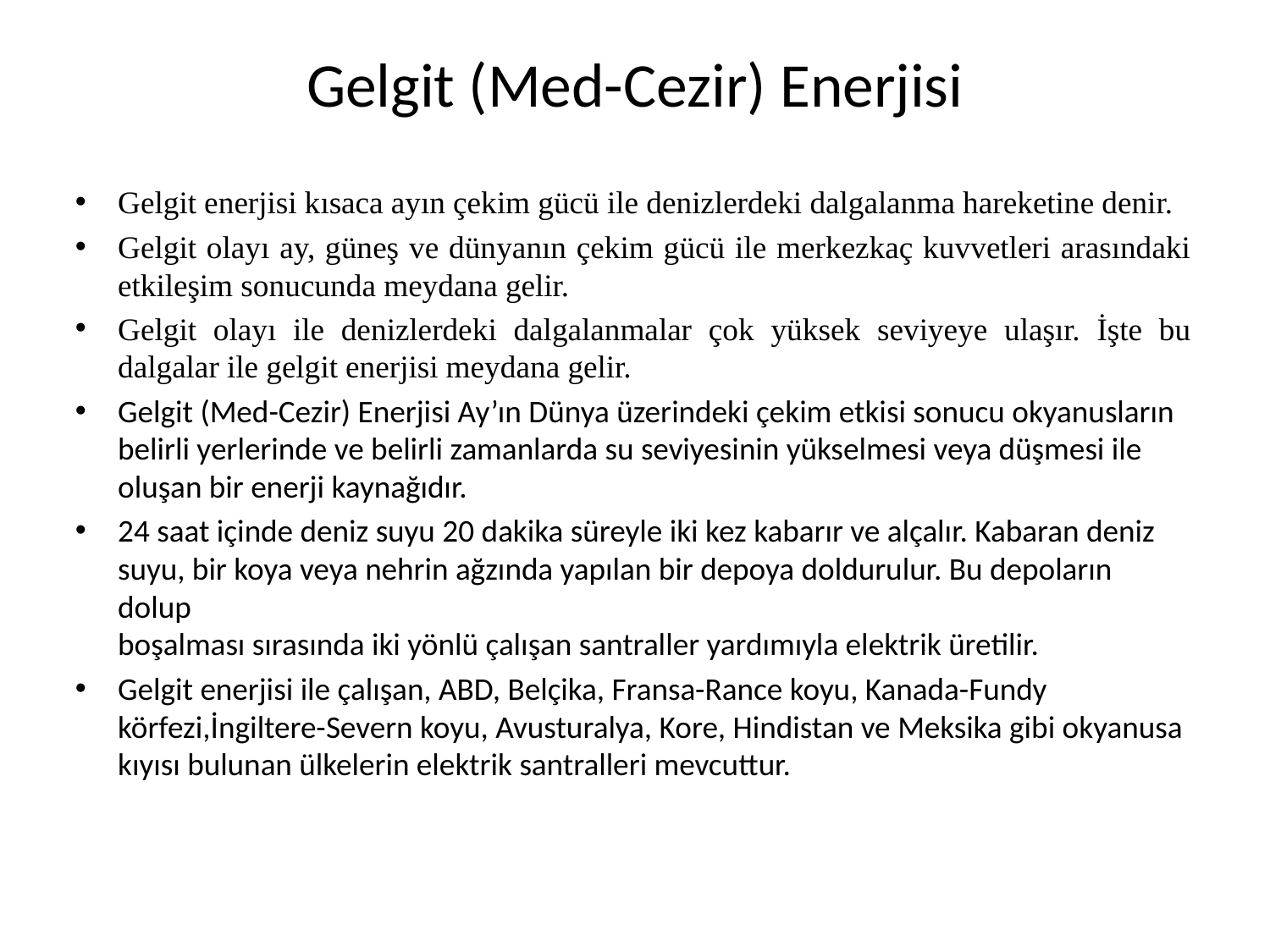

# Gelgit (Med-Cezir) Enerjisi
Gelgit enerjisi kısaca ayın çekim gücü ile denizlerdeki dalgalanma hareketine denir.
Gelgit olayı ay, güneş ve dünyanın çekim gücü ile merkezkaç kuvvetleri arasındaki etkileşim sonucunda meydana gelir.
Gelgit olayı ile denizlerdeki dalgalanmalar çok yüksek seviyeye ulaşır. İşte bu dalgalar ile gelgit enerjisi meydana gelir.
Gelgit (Med-Cezir) Enerjisi Ay’ın Dünya üzerindeki çekim etkisi sonucu okyanusların belirli yerlerinde ve belirli zamanlarda su seviyesinin yükselmesi veya düşmesi ile oluşan bir enerji kaynağıdır.
24 saat içinde deniz suyu 20 dakika süreyle iki kez kabarır ve alçalır. Kabaran deniz suyu, bir koya veya nehrin ağzında yapılan bir depoya doldurulur. Bu depoların dolup
boşalması sırasında iki yönlü çalışan santraller yardımıyla elektrik üretilir.
Gelgit enerjisi ile çalışan, ABD, Belçika, Fransa-Rance koyu, Kanada-Fundy körfezi,İngiltere-Severn koyu, Avusturalya, Kore, Hindistan ve Meksika gibi okyanusa kıyısı bulunan ülkelerin elektrik santralleri mevcuttur.